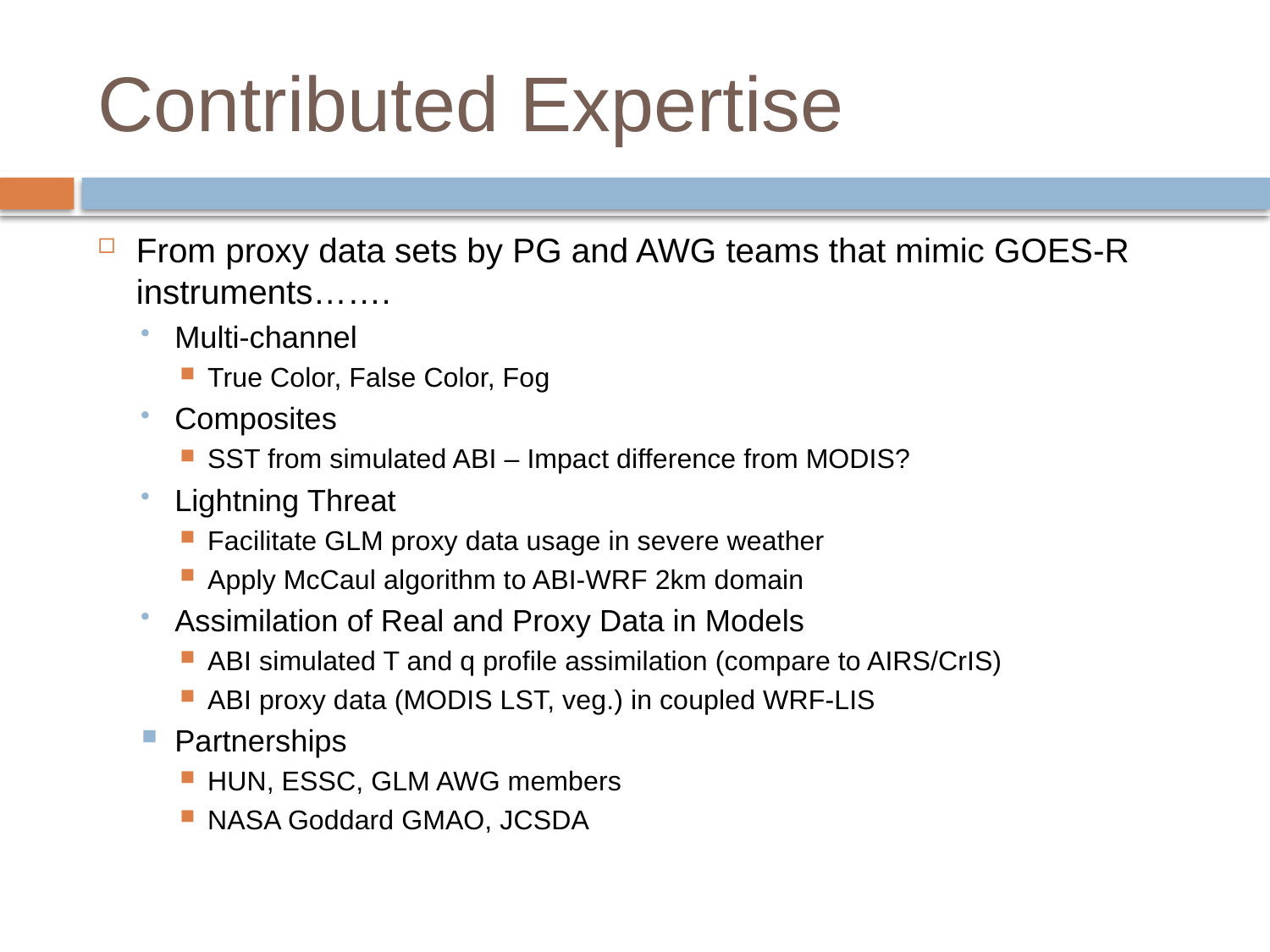

# Contributed Expertise
From proxy data sets by PG and AWG teams that mimic GOES-R instruments…….
Multi-channel
True Color, False Color, Fog
Composites
SST from simulated ABI – Impact difference from MODIS?
Lightning Threat
Facilitate GLM proxy data usage in severe weather
Apply McCaul algorithm to ABI-WRF 2km domain
Assimilation of Real and Proxy Data in Models
ABI simulated T and q profile assimilation (compare to AIRS/CrIS)
ABI proxy data (MODIS LST, veg.) in coupled WRF-LIS
Partnerships
HUN, ESSC, GLM AWG members
NASA Goddard GMAO, JCSDA